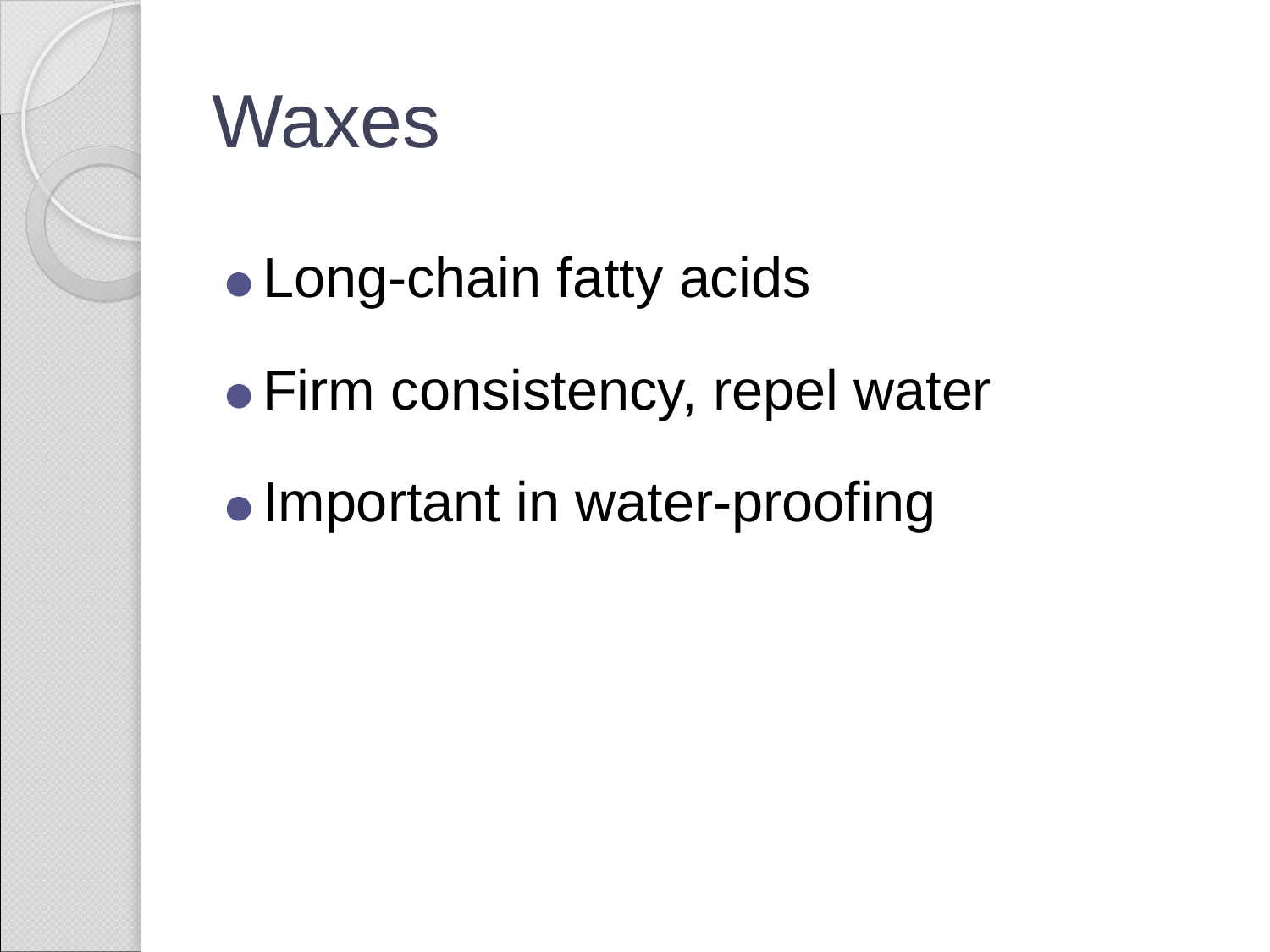

# Waxes
Long-chain fatty acids
Firm consistency, repel water
Important in water-proofing